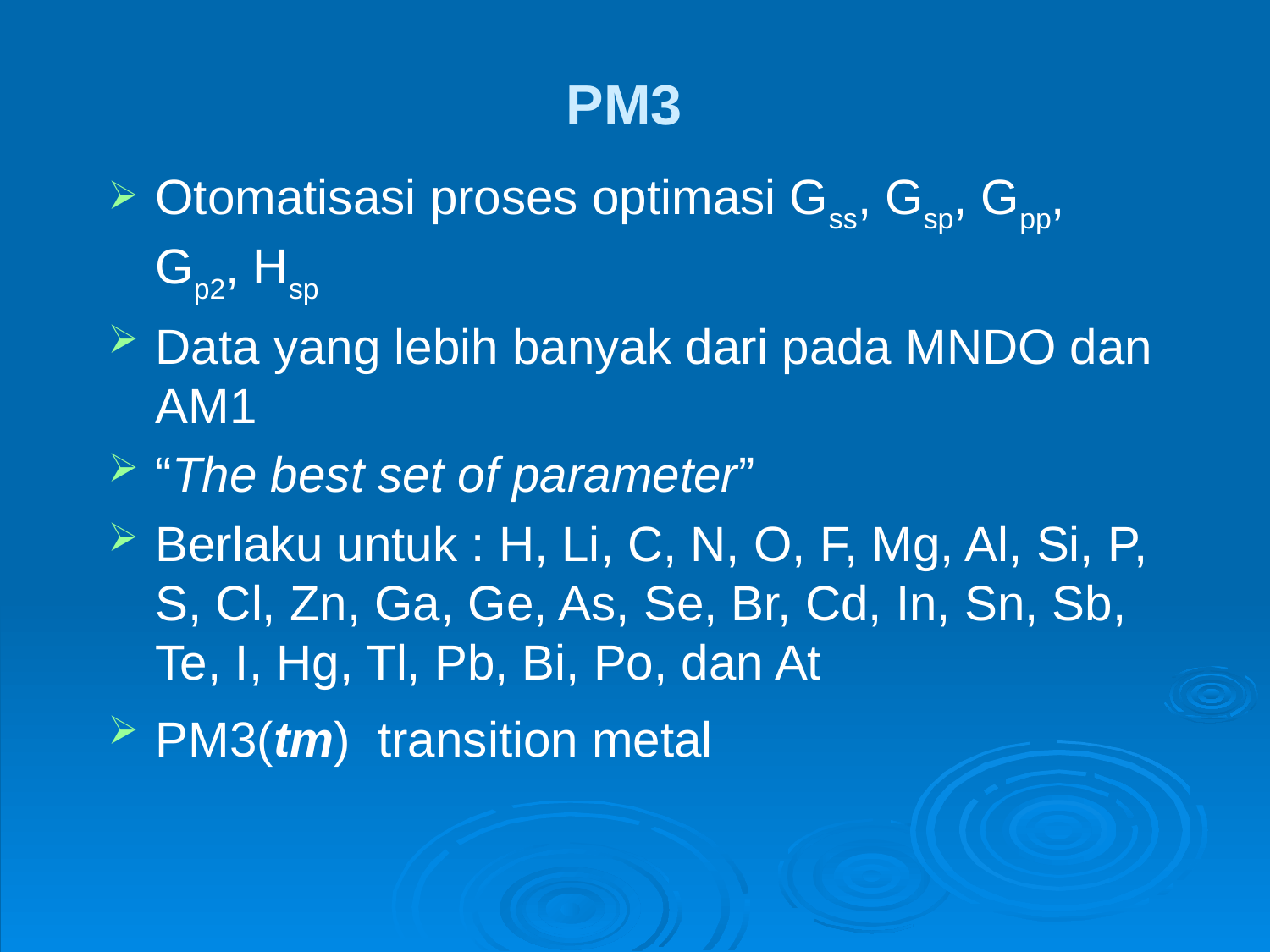

# PM3
Otomatisasi proses optimasi Gss, Gsp, Gpp, Gp2, Hsp
Data yang lebih banyak dari pada MNDO dan AM1
“The best set of parameter”
Berlaku untuk : H, Li, C, N, O, F, Mg, Al, Si, P, S, Cl, Zn, Ga, Ge, As, Se, Br, Cd, In, Sn, Sb, Te, I, Hg, Tl, Pb, Bi, Po, dan At
PM3(tm)  transition metal